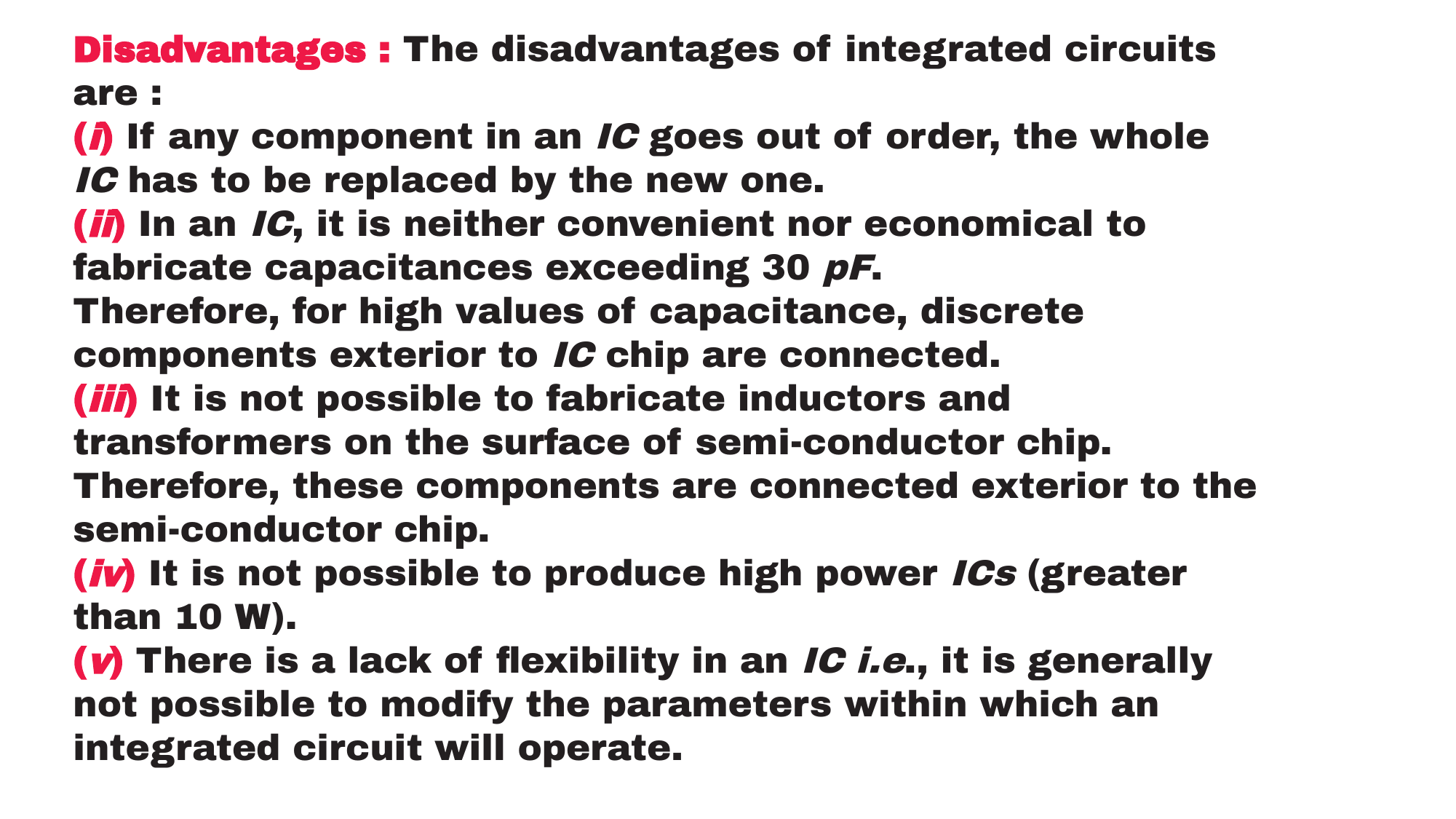

Disadvantages : The disadvantages of integrated circuits are :
(i) If any component in an IC goes out of order, the whole IC has to be replaced by the new one.
(ii) In an IC, it is neither convenient nor economical to fabricate capacitances exceeding 30 pF.
Therefore, for high values of capacitance, discrete components exterior to IC chip are connected.
(iii) It is not possible to fabricate inductors and transformers on the surface of semi-conductor chip. Therefore, these components are connected exterior to the semi-conductor chip.
(iv) It is not possible to produce high power ICs (greater than 10 W).
(v) There is a lack of flexibility in an IC i.e., it is generally not possible to modify the parameters within which an integrated circuit will operate.